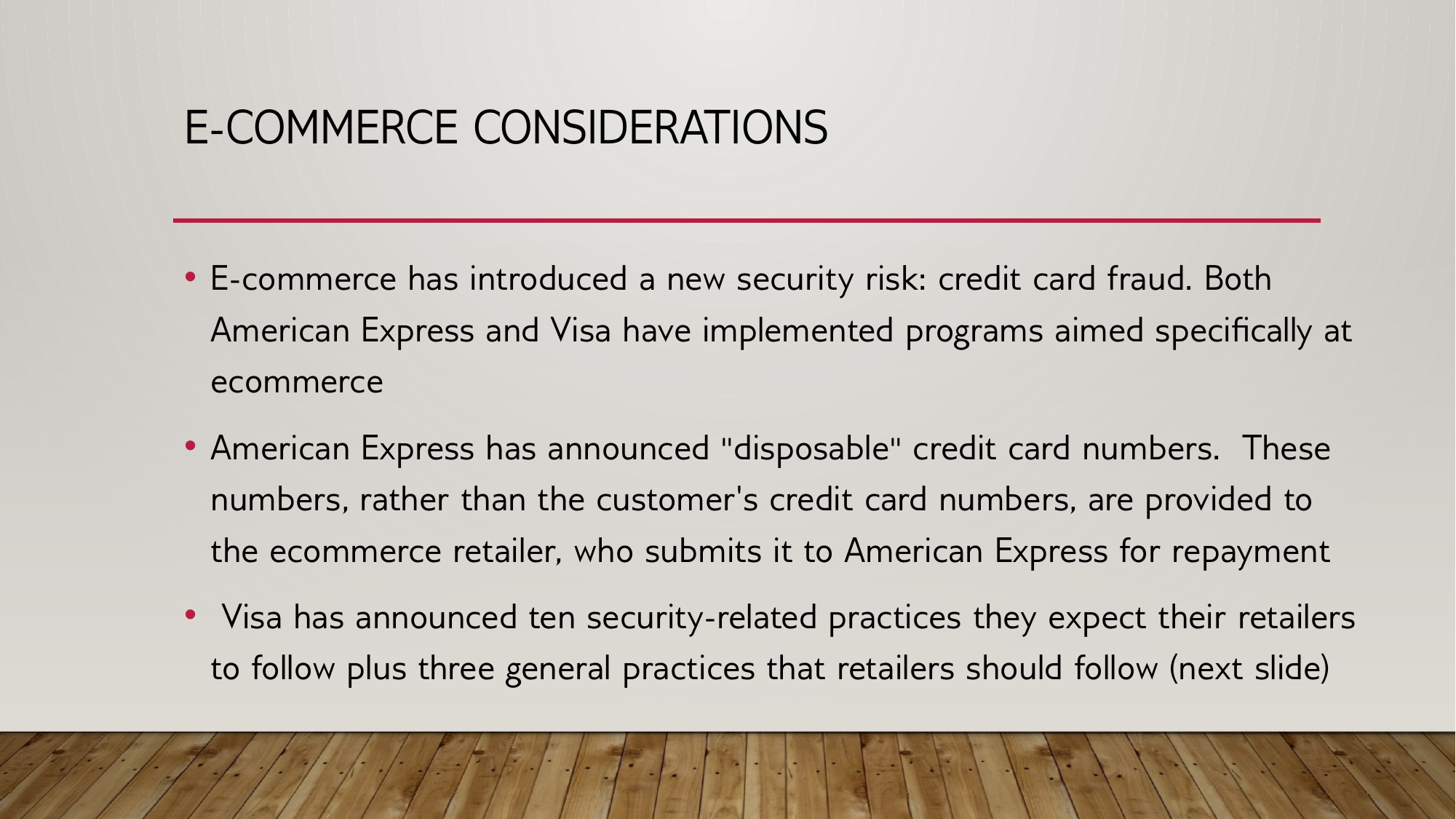

# E-COMMERCE CONSIDERATIONS
E-commerce has introduced a new security risk: credit card fraud. Both American Express and Visa have implemented programs aimed specifically at ecommerce
American Express has announced "disposable" credit card numbers.  These numbers, rather than the customer's credit card numbers, are provided to the ecommerce retailer, who submits it to American Express for repayment
 Visa has announced ten security-related practices they expect their retailers to follow plus three general practices that retailers should follow (next slide)